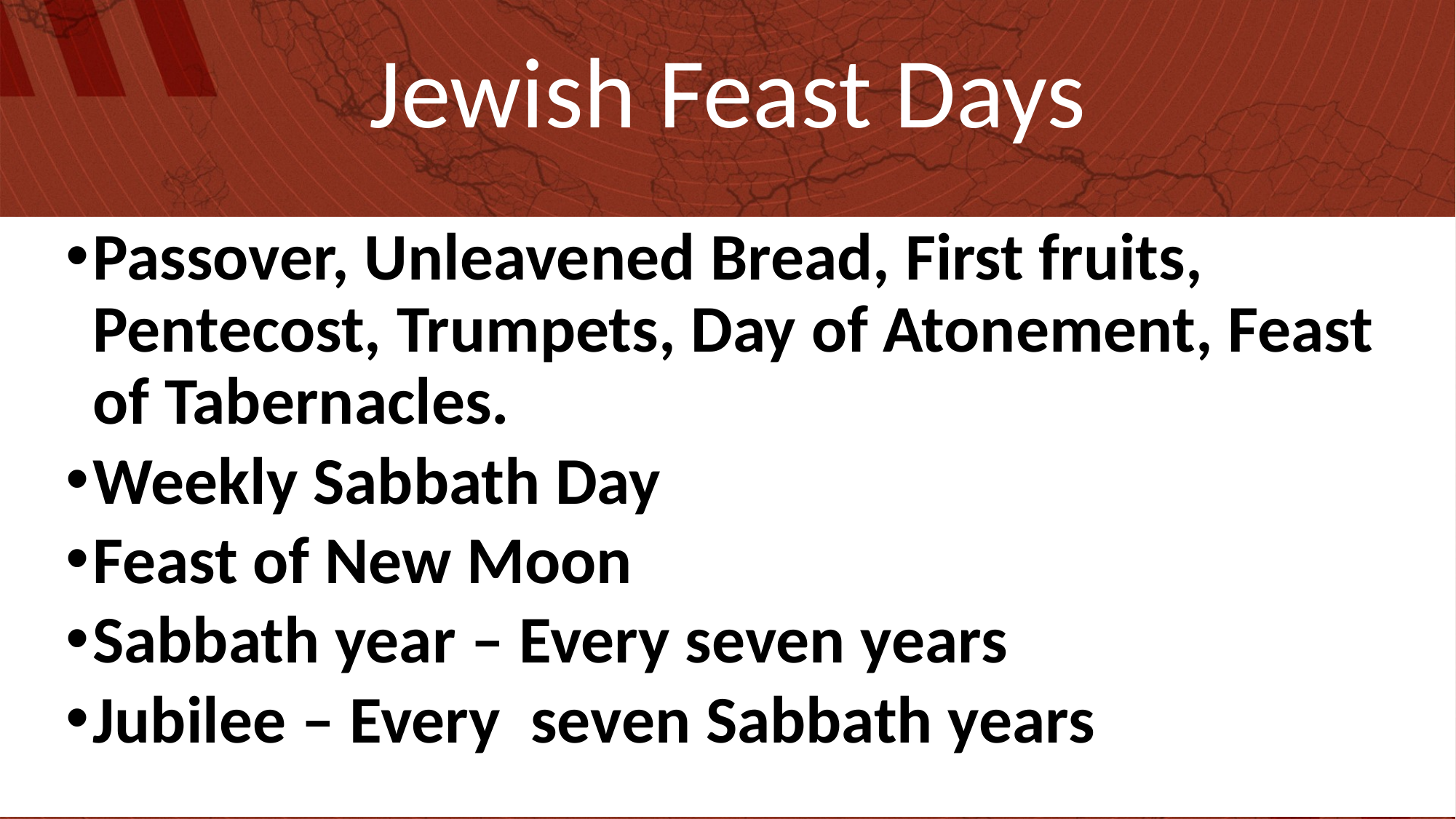

# Jewish Feast Days
Passover, Unleavened Bread, First fruits, Pentecost, Trumpets, Day of Atonement, Feast of Tabernacles.
Weekly Sabbath Day
Feast of New Moon
Sabbath year – Every seven years
Jubilee – Every  seven Sabbath years